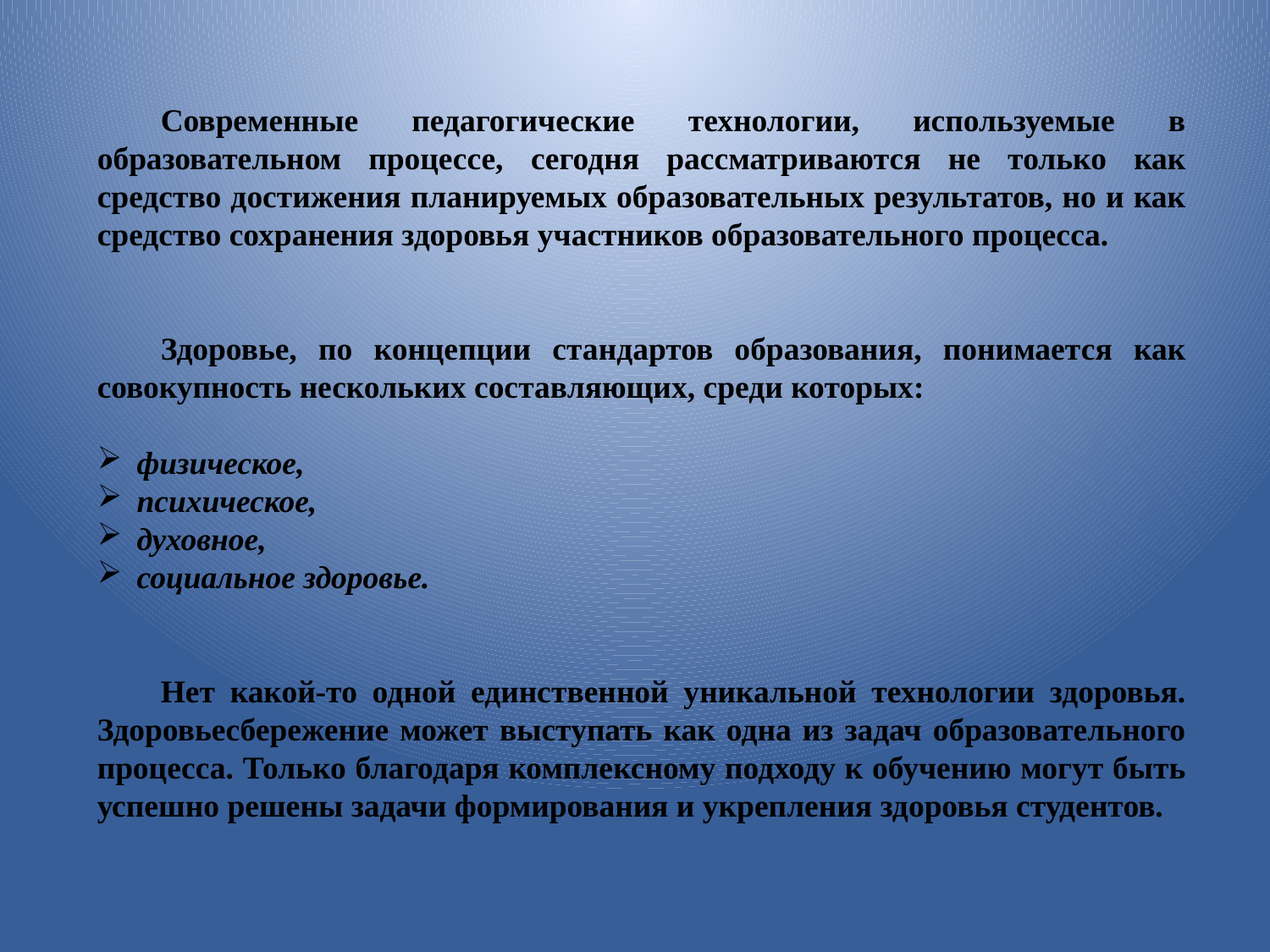

Современные педагогические технологии, используемые в образовательном процессе, сегодня рассматриваются не только как средство достижения планируемых образовательных результатов, но и как средство сохранения здоровья участников образовательного процесса.

Здоровье, по концепции стандартов образования, понимается как совокупность нескольких составляющих, среди которых:

физическое,
психическое,
духовное,
социальное здоровье.

Нет какой-то одной единственной уникальной технологии здоровья. Здоровьесбережение может выступать как одна из задач образовательного процесса. Только благодаря комплексному подходу к обучению могут быть успешно решены задачи формирования и укрепления здоровья студентов.